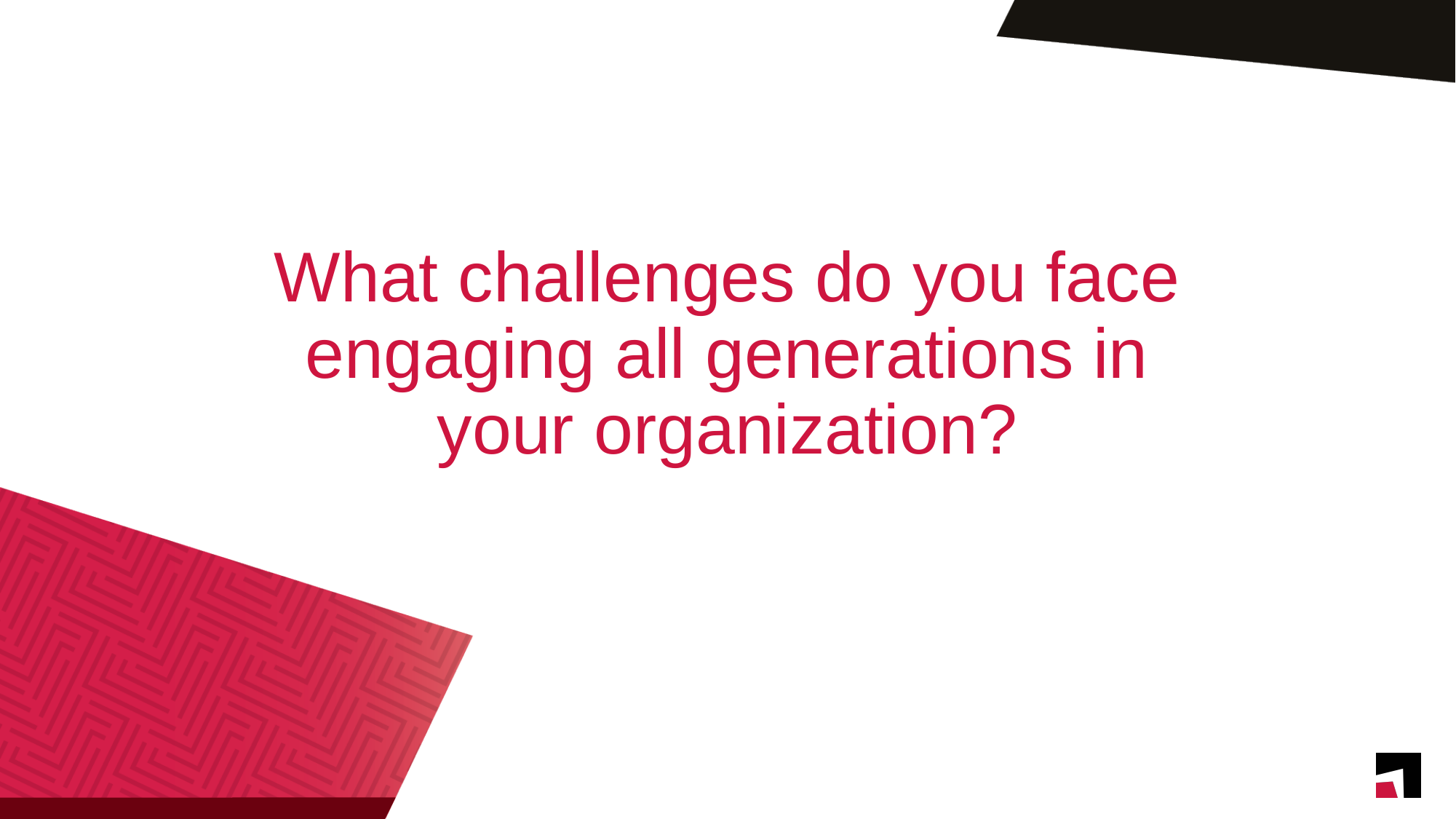

What challenges do you face engaging all generations in your organization?